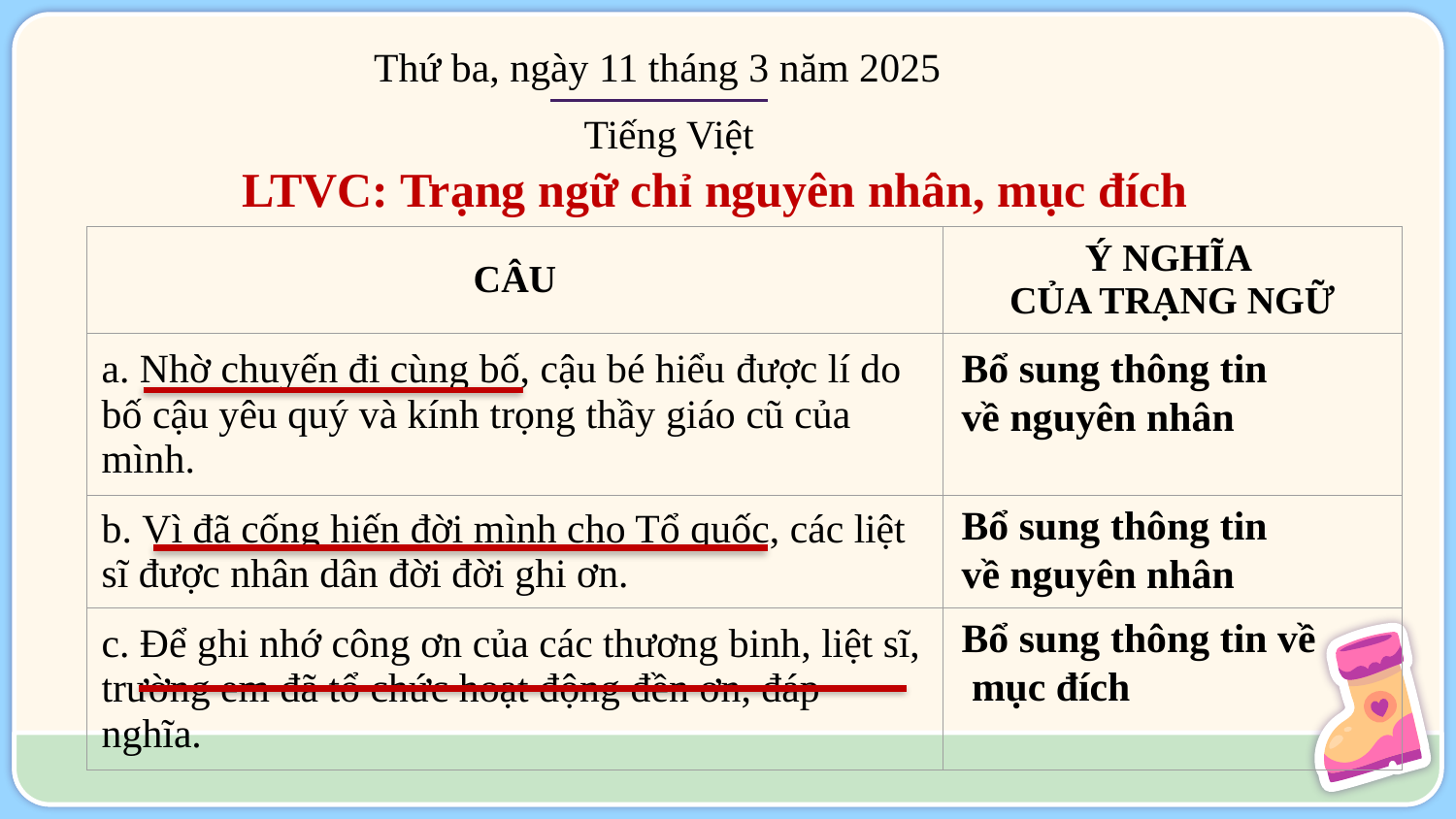

Thứ ba, ngày 11 tháng 3 năm 2025
Tiếng Việt
LTVC: Trạng ngữ chỉ nguyên nhân, mục đích
| CÂU | Ý NGHĨA CỦA TRẠNG NGỮ |
| --- | --- |
| a. Nhờ chuyến đi cùng bố, cậu bé hiểu được lí do bố cậu yêu quý và kính trọng thầy giáo cũ của mình. |  |
| b. Vì đã cống hiến đời mình cho Tổ quốc, các liệt sĩ được nhân dân đời đời ghi ơn. |  |
| c. Để ghi nhớ công ơn của các thương binh, liệt sĩ, trường em đã tổ chức hoạt động đền ơn, đáp nghĩa. |  |
Bổ sung thông tin
về nguyên nhân
Bổ sung thông tin
về nguyên nhân
Bổ sung thông tin về
 mục đích